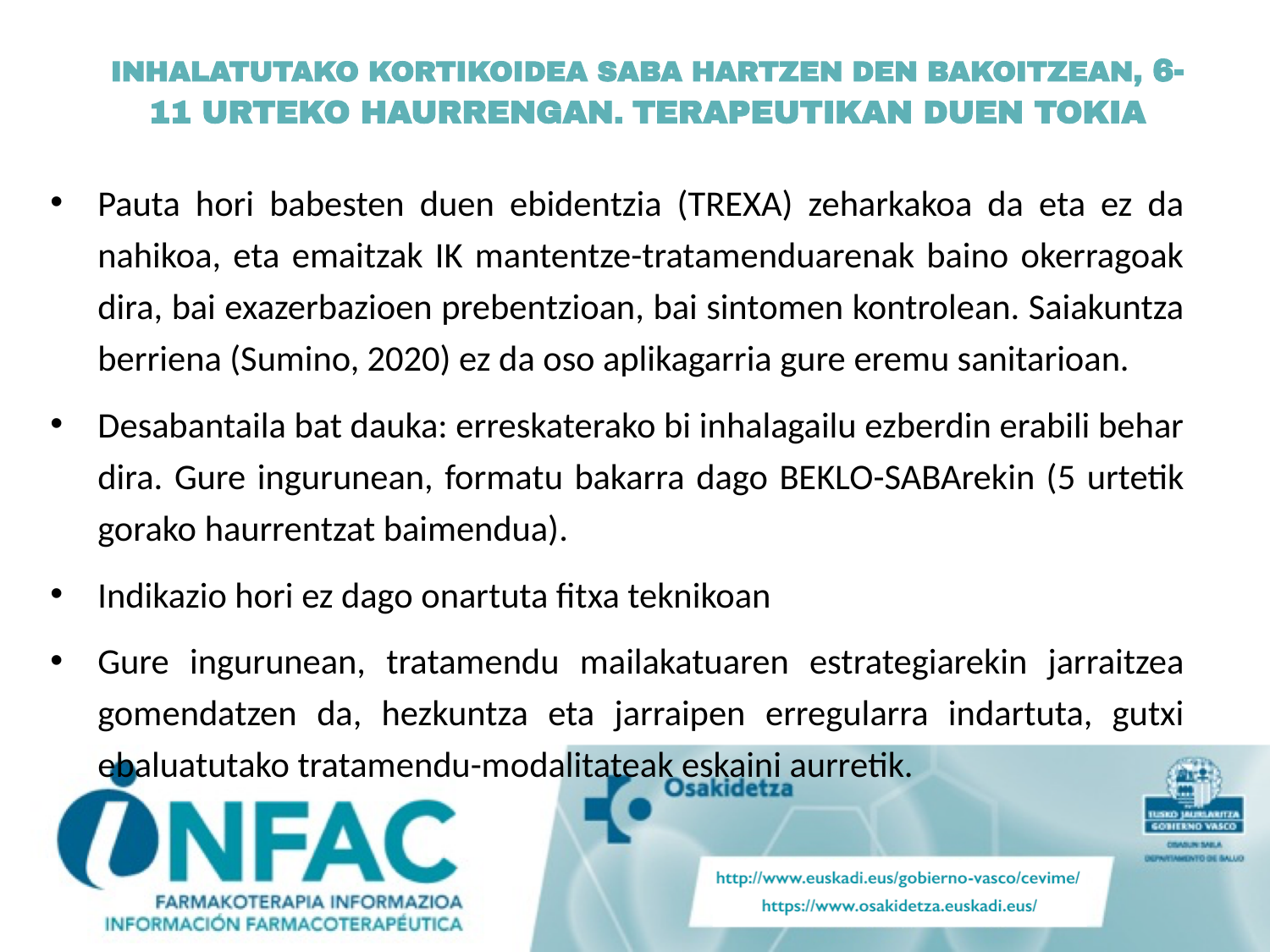

# INHALATUTAKO KORTIKOIDEA SABA HARTZEN DEN BAKOITZEAN, 6-11 URTEKO HAURRENGAN. TERAPEUTIKAN DUEN TOKIA
Pauta hori babesten duen ebidentzia (TREXA) zeharkakoa da eta ez da nahikoa, eta emaitzak IK mantentze-tratamenduarenak baino okerragoak dira, bai exazerbazioen prebentzioan, bai sintomen kontrolean. Saiakuntza berriena (Sumino, 2020) ez da oso aplikagarria gure eremu sanitarioan.
Desabantaila bat dauka: erreskaterako bi inhalagailu ezberdin erabili behar dira. Gure ingurunean, formatu bakarra dago BEKLO-SABArekin (5 urtetik gorako haurrentzat baimendua).
Indikazio hori ez dago onartuta fitxa teknikoan
Gure ingurunean, tratamendu mailakatuaren estrategiarekin jarraitzea gomendatzen da, hezkuntza eta jarraipen erregularra indartuta, gutxi ebaluatutako tratamendu-modalitateak eskaini aurretik.